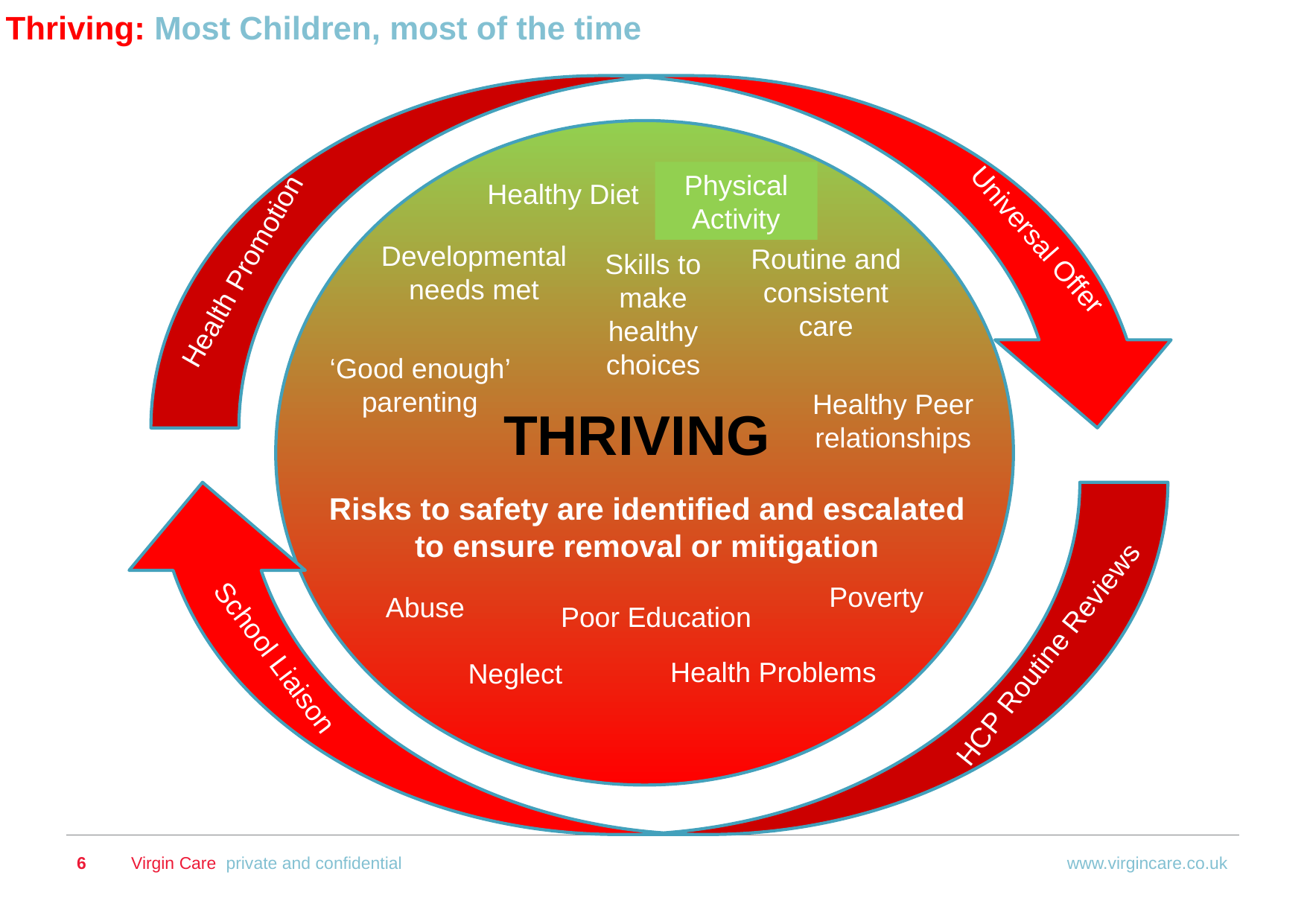

# Thriving: Most Children, most of the time

THRIVING

Physical Activity
Healthy Diet
Universal Offer
Developmental needs met
Routine and consistent care
Skills to make healthy choices
Health Promotion
‘Good enough’ parenting
Healthy Peer relationships

Risks to safety are identified and escalated to ensure removal or mitigation
Poverty
Abuse
Poor Education
HCP Routine Reviews
School Liaison
Health Problems
Neglect
6